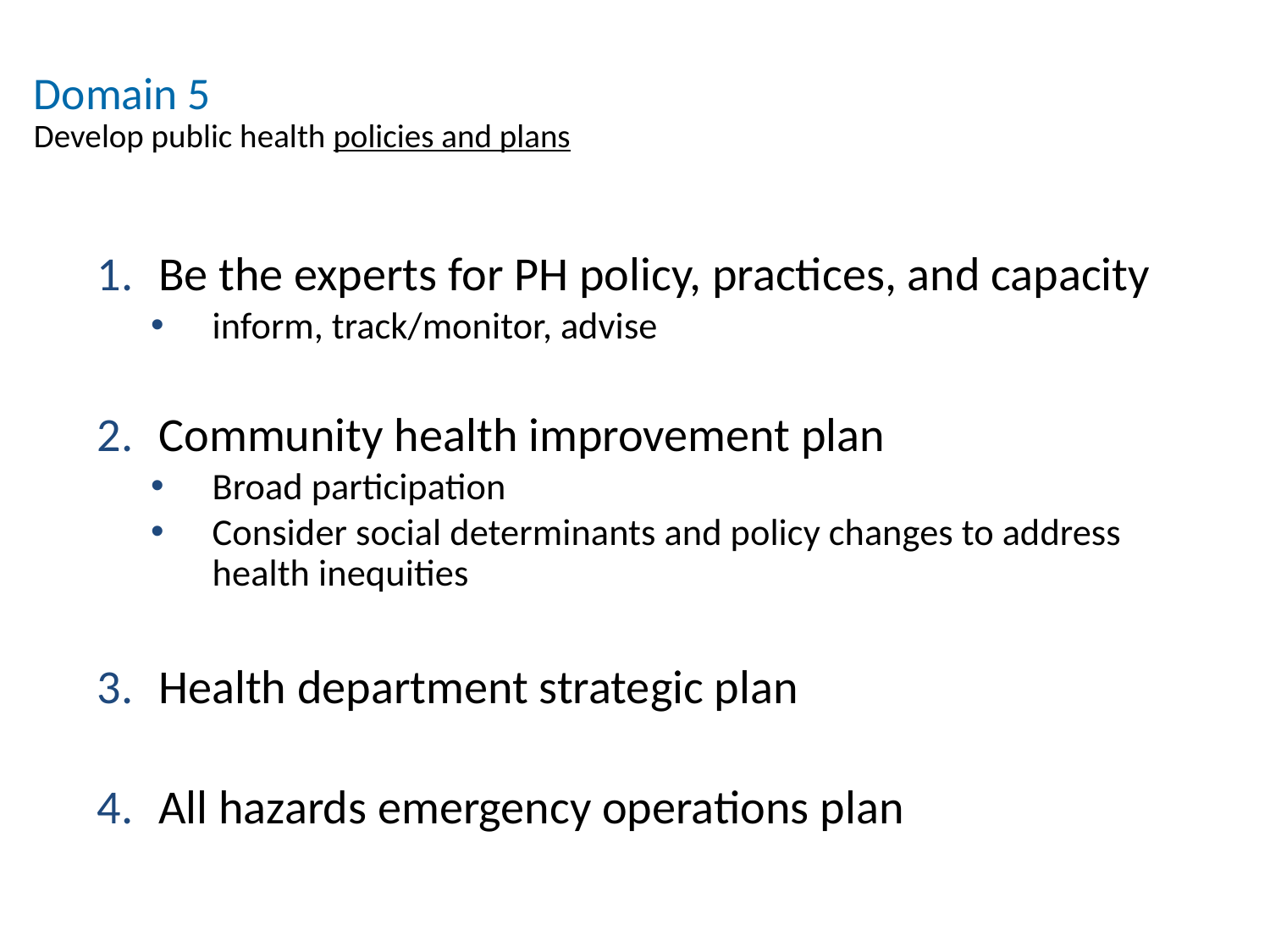

# Domain 5 Develop public health policies and plans
Be the experts for PH policy, practices, and capacity
inform, track/monitor, advise

Community health improvement plan
Broad participation
Consider social determinants and policy changes to address health inequities

Health department strategic plan

All hazards emergency operations plan